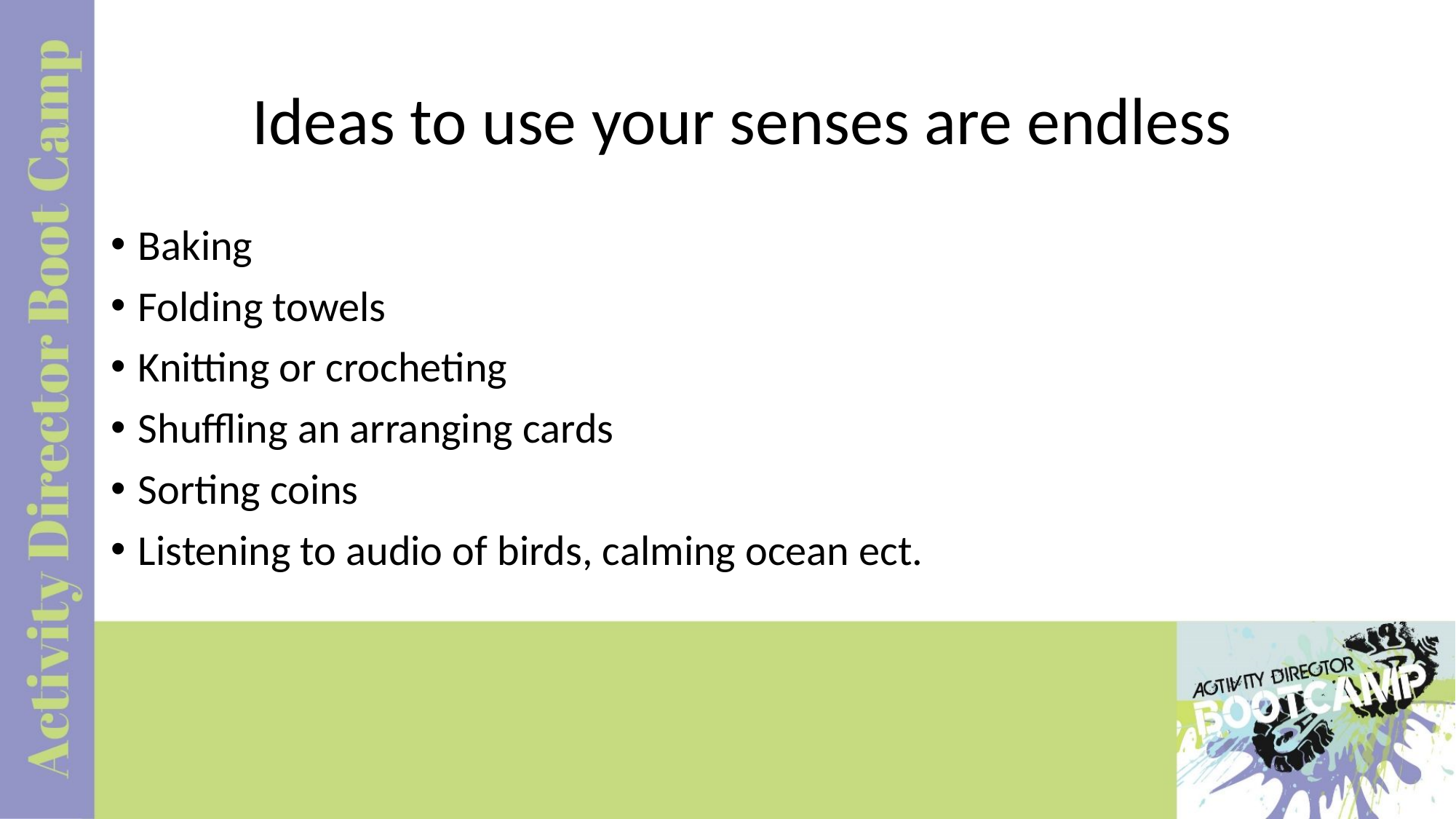

# Ideas to use your senses are endless
Baking
Folding towels
Knitting or crocheting
Shuffling an arranging cards
Sorting coins
Listening to audio of birds, calming ocean ect.